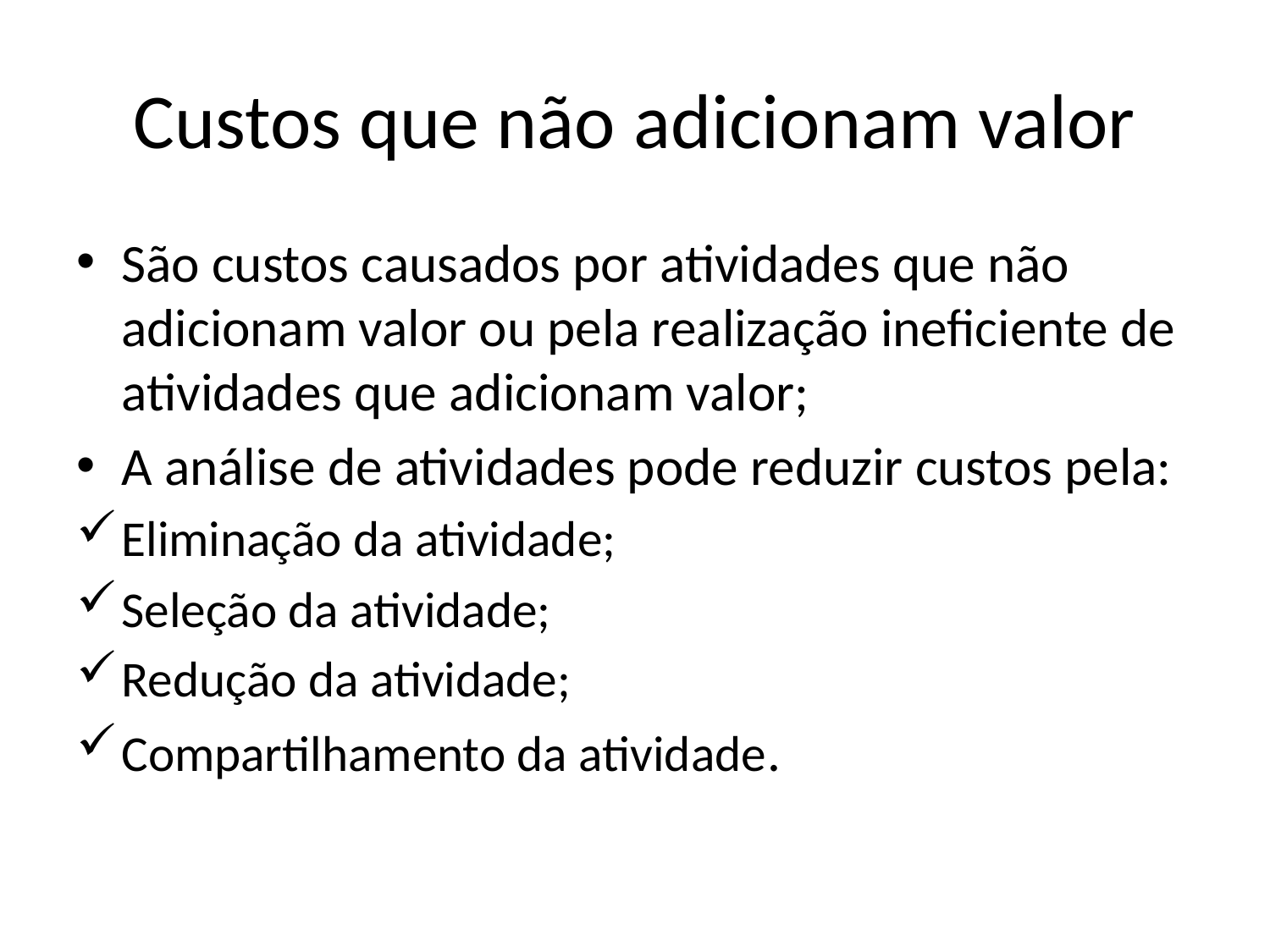

# Custos que não adicionam valor
São custos causados por atividades que não adicionam valor ou pela realização ineficiente de atividades que adicionam valor;
A análise de atividades pode reduzir custos pela:
Eliminação da atividade;
Seleção da atividade;
Redução da atividade;
Compartilhamento da atividade.